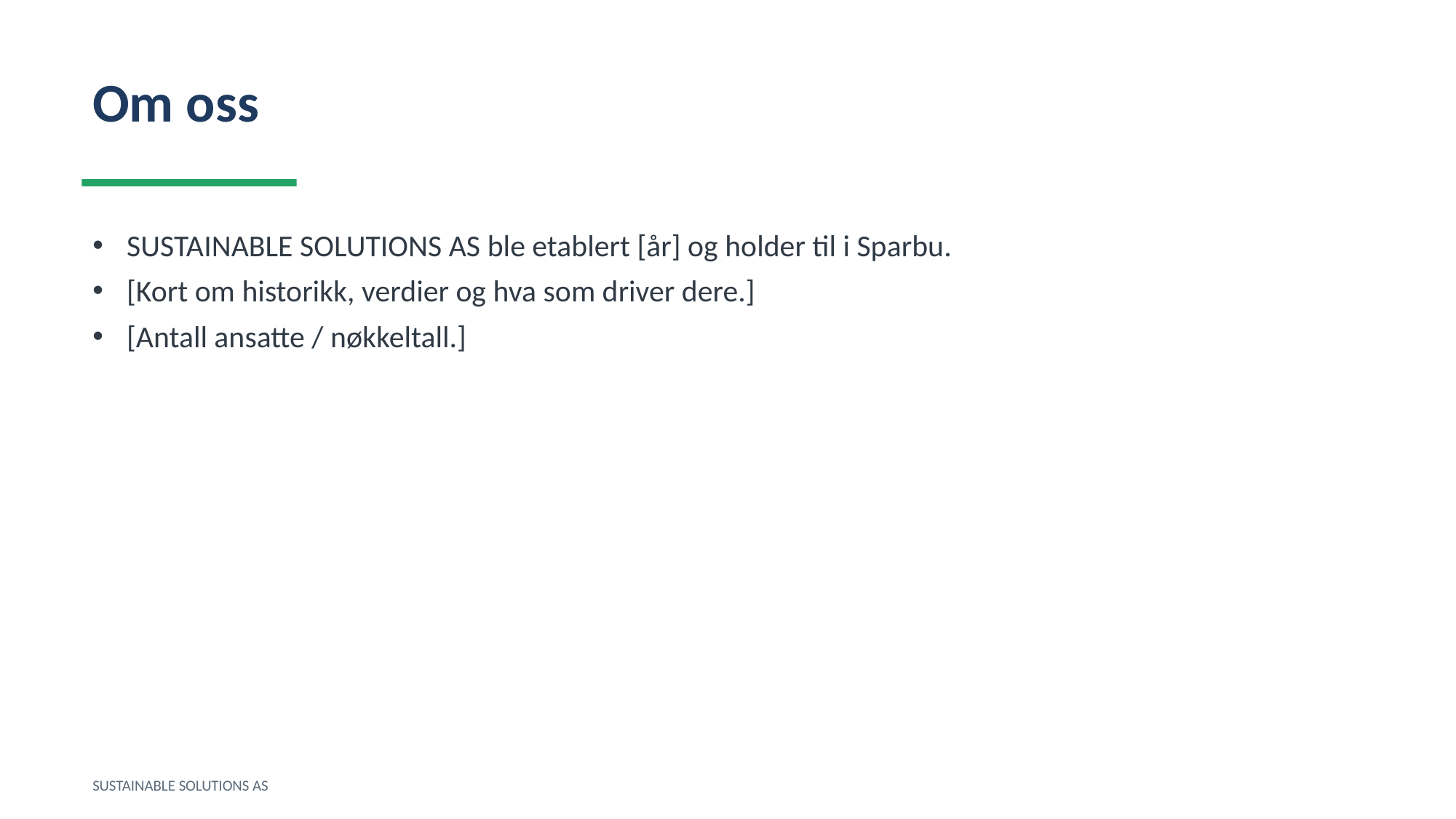

Om oss

SUSTAINABLE SOLUTIONS AS ble etablert [år] og holder til i Sparbu.
[Kort om historikk, verdier og hva som driver dere.]
[Antall ansatte / nøkkeltall.]
SUSTAINABLE SOLUTIONS AS